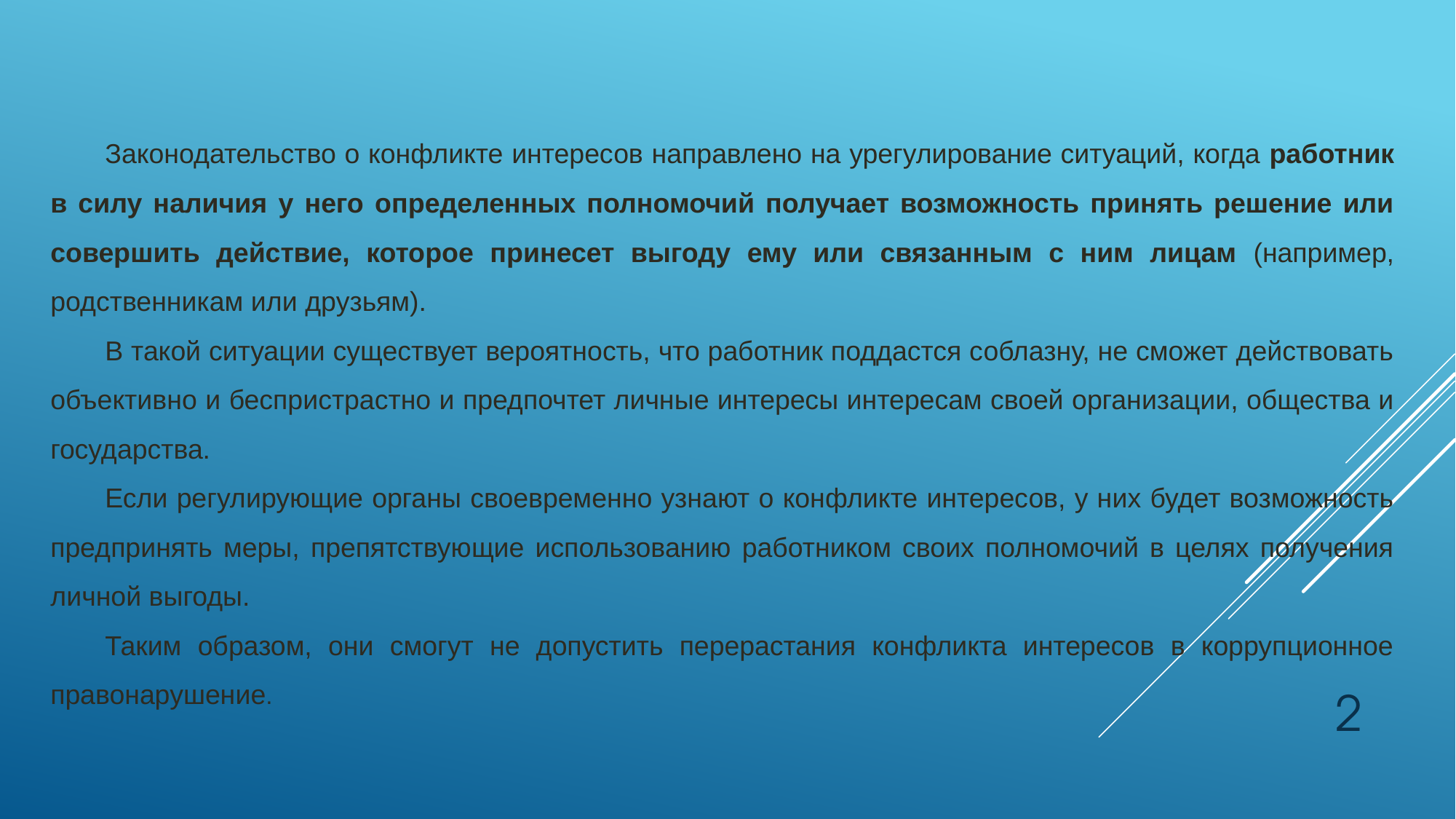

Законодательство о конфликте интересов направлено на урегулирование ситуаций, когда работник в силу наличия у него определенных полномочий получает возможность принять решение или совершить действие, которое принесет выгоду ему или связанным с ним лицам (например, родственникам или друзьям).
В такой ситуации существует вероятность, что работник поддастся соблазну, не сможет действовать объективно и беспристрастно и предпочтет личные интересы интересам своей организации, общества и государства.
Если регулирующие органы своевременно узнают о конфликте интересов, у них будет возможность предпринять меры, препятствующие использованию работником своих полномочий в целях получения личной выгоды.
Таким образом, они смогут не допустить перерастания конфликта интересов в коррупционное правонарушение.

2